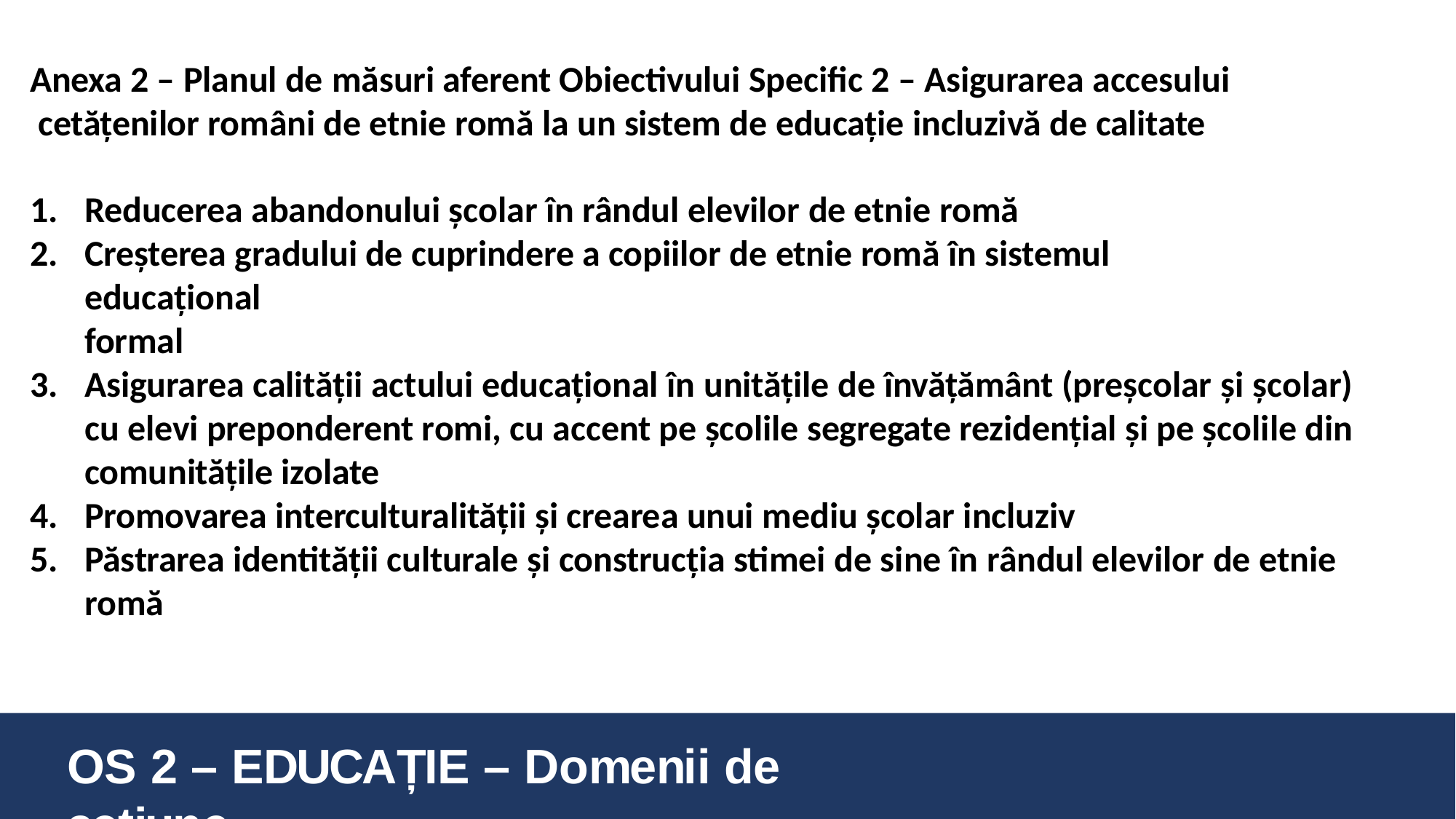

Anexa 2 – Planul de măsuri aferent Obiectivului Specific 2 – Asigurarea accesului  cetățenilor români de etnie romă la un sistem de educație incluzivă de calitate

Reducerea abandonului școlar în rândul elevilor de etnie romă
Creșterea gradului de cuprindere a copiilor de etnie romă în sistemul educațional
formal
Asigurarea calității actului educațional în unitățile de învățământ (preșcolar și școlar)  cu elevi preponderent romi, cu accent pe școlile segregate rezidențial și pe școlile din  comunitățile izolate
Promovarea interculturalității și crearea unui mediu școlar incluziv
Păstrarea identității culturale și construcția stimei de sine în rândul elevilor de etnie  romă

OS 2 – EDUCAȚIE – Domenii de acțiune